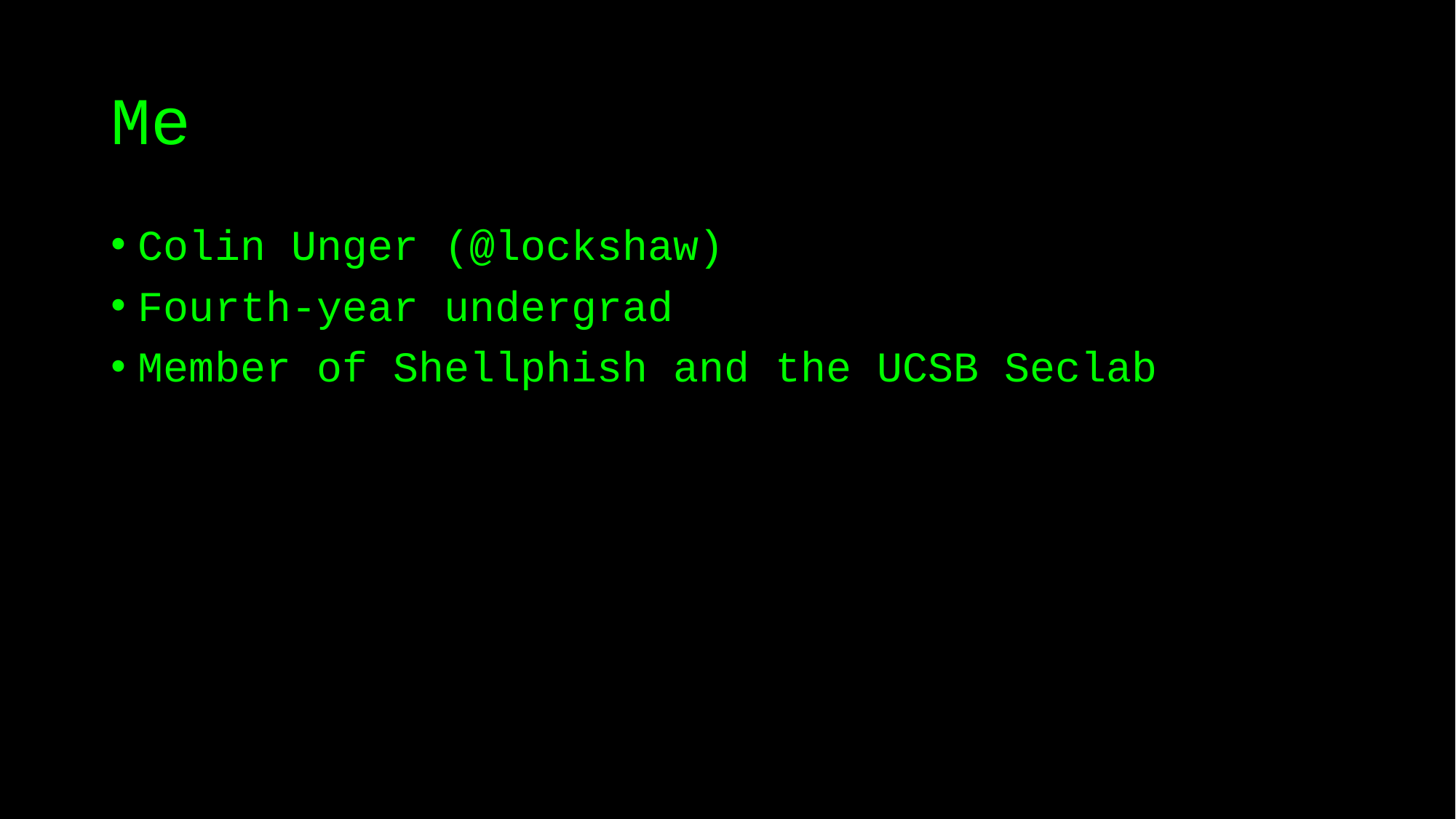

# Me
Colin Unger (@lockshaw)
Fourth-year undergrad
Member of Shellphish and the UCSB Seclab